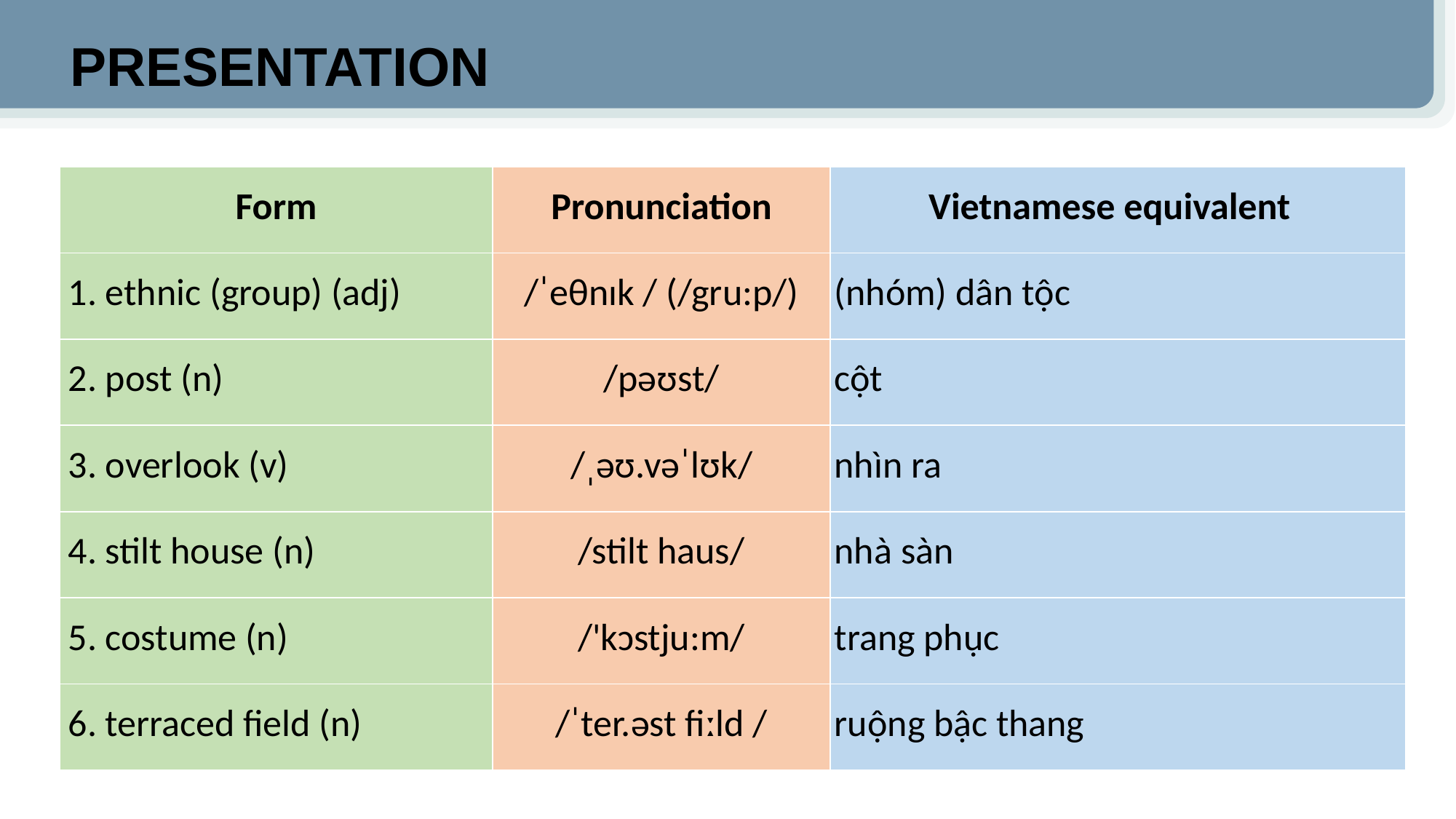

PRESENTATION
| Form | Pronunciation | Vietnamese equivalent |
| --- | --- | --- |
| 1. ethnic (group) (adj) | /ˈeθnɪk / (/gru:p/) | (nhóm) dân tộc |
| 2. post (n) | /pəʊst/ | cột |
| 3. overlook (v) | /ˌəʊ.vəˈlʊk/ | nhìn ra |
| 4. stilt house (n) | /stilt haus/ | nhà sàn |
| 5. costume (n) | /'kɔstju:m/ | trang phục |
| 6. terraced field (n) | /ˈter.əst fiːld / | ruộng bậc thang |